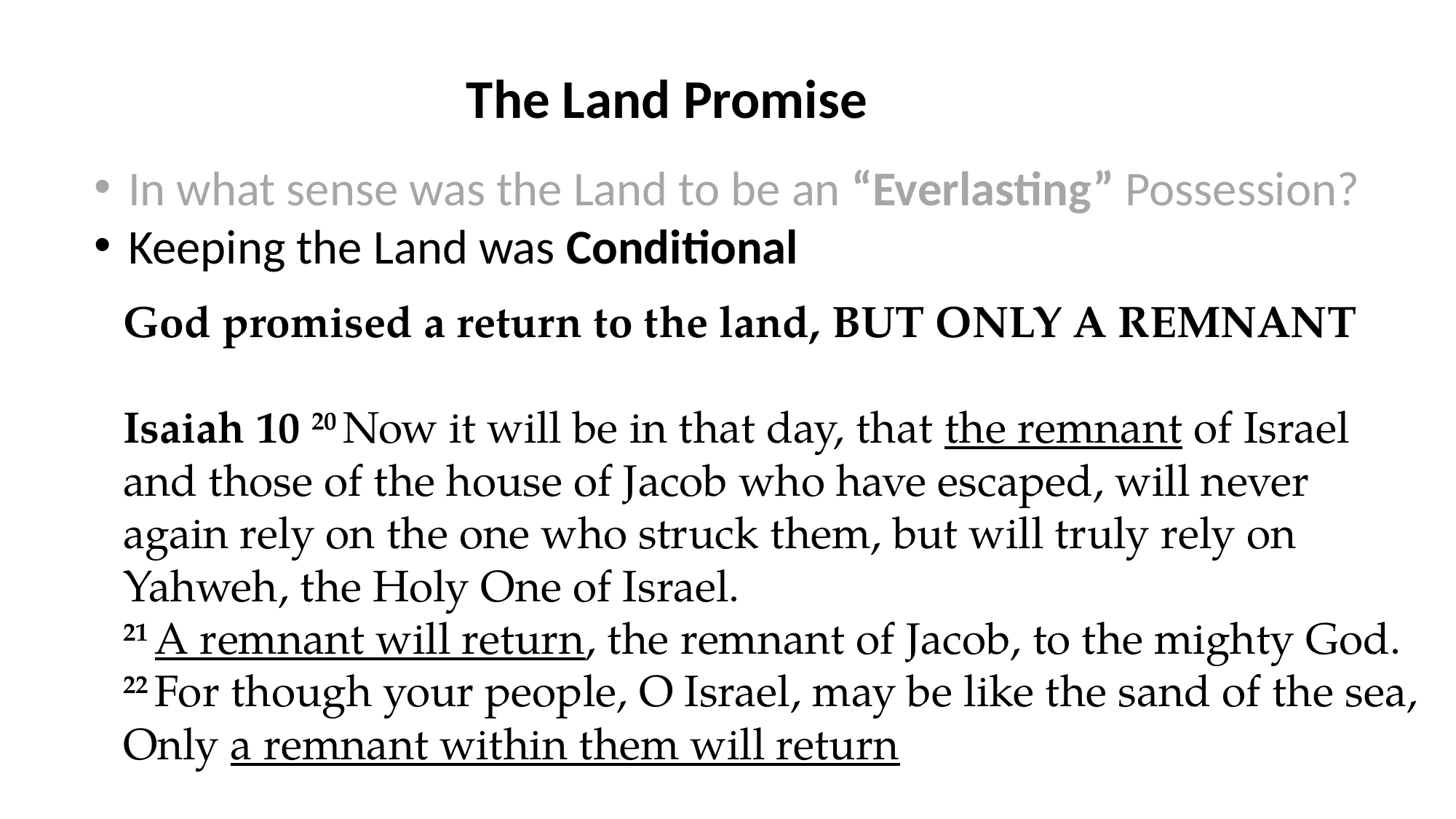

The Land Promise
In what sense was the Land to be an “Everlasting” Possession?
Keeping the Land was Conditional
God promised a return to the land, BUT ONLY A REMNANT

Isaiah 10 20 Now it will be in that day, that the remnant of Israel and those of the house of Jacob who have escaped, will never again rely on the one who struck them, but will truly rely on Yahweh, the Holy One of Israel.
21 A remnant will return, the remnant of Jacob, to the mighty God.
22 For though your people, O Israel, may be like the sand of the sea,
Only a remnant within them will return